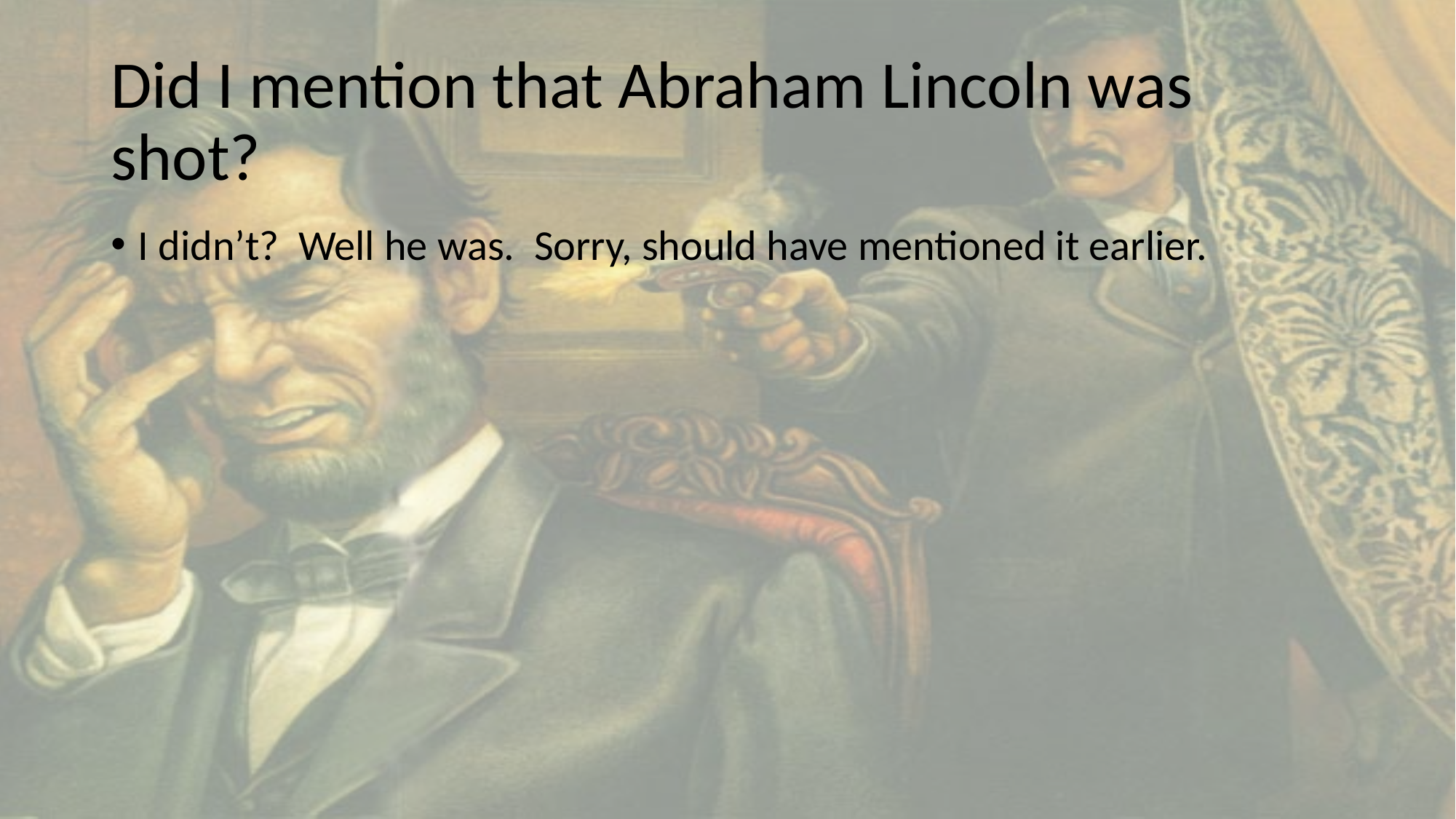

# Did I mention that Abraham Lincoln was shot?
I didn’t?  Well he was.  Sorry, should have mentioned it earlier.